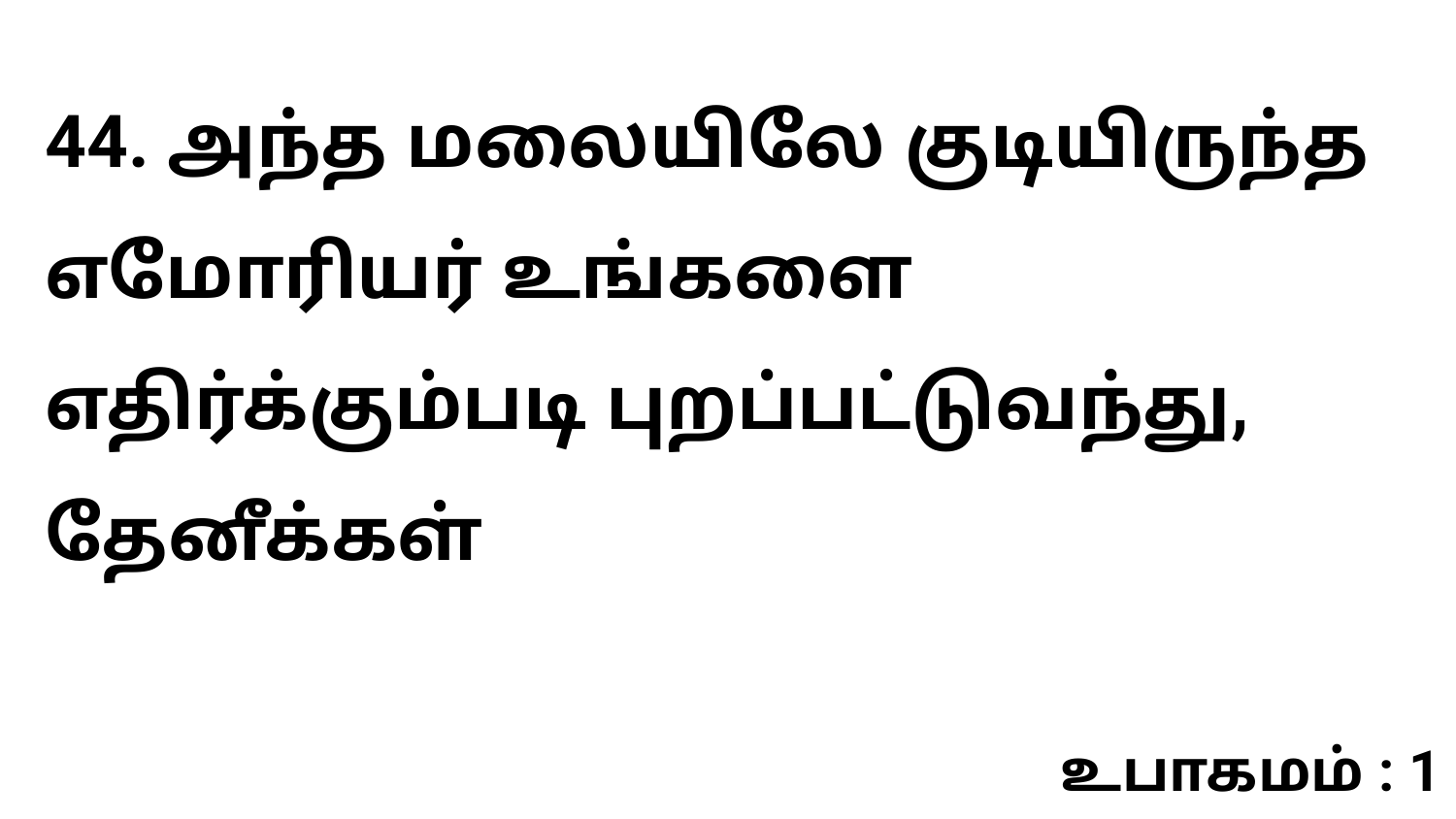

44. அந்த மலையிலே குடியிருந்த எமோரியர் உங்களை எதிர்க்கும்படி புறப்பட்டுவந்து, தேனீக்கள்
உபாகமம் : 1